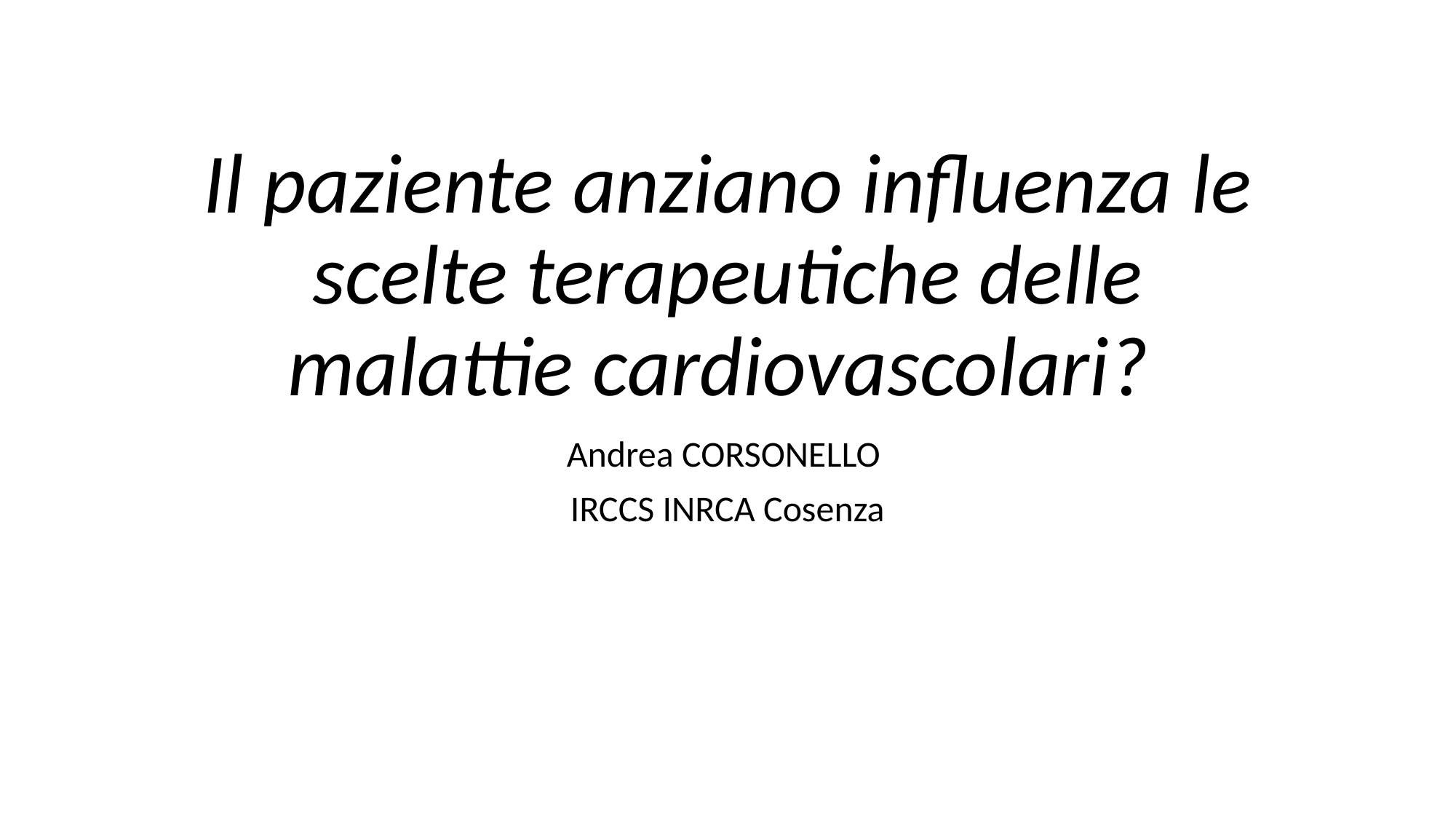

# Il paziente anziano influenza le scelte terapeutiche delle malattie cardiovascolari?
Andrea CORSONELLO
IRCCS INRCA Cosenza